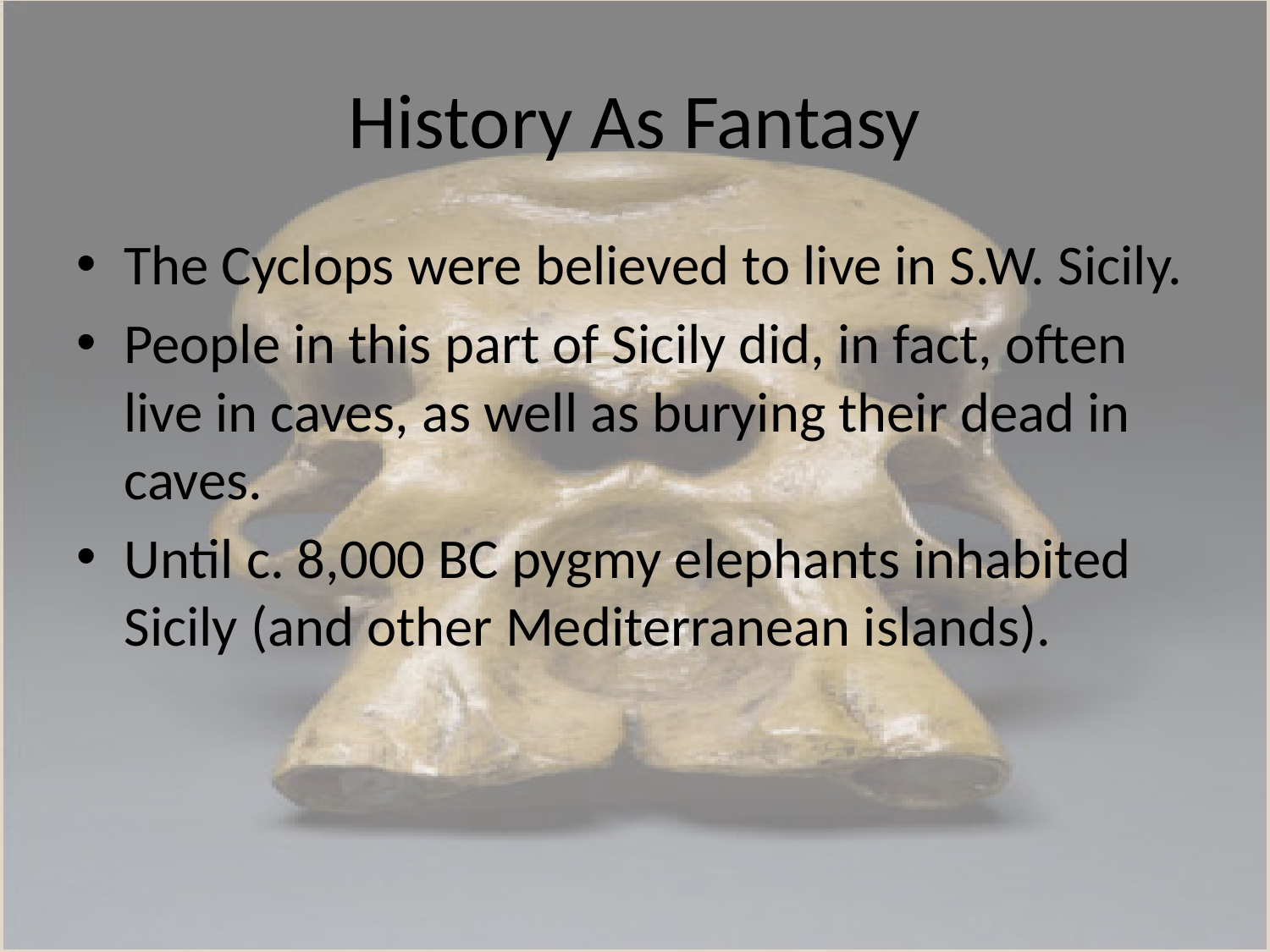

# History As Fantasy
The Cyclops were believed to live in S.W. Sicily.
People in this part of Sicily did, in fact, often live in caves, as well as burying their dead in caves.
Until c. 8,000 BC pygmy elephants inhabited Sicily (and other Mediterranean islands).